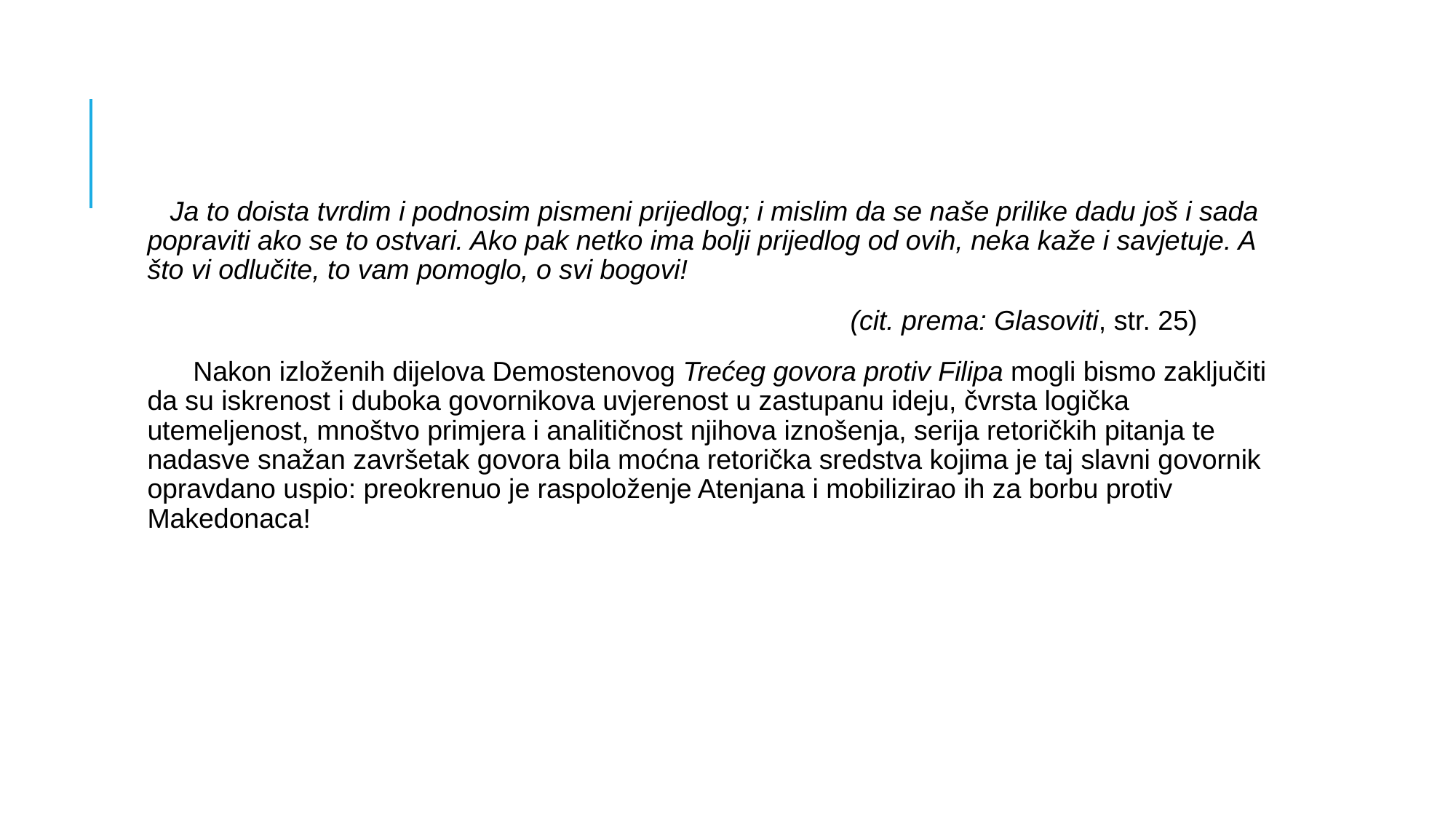

#
   Ja to doista tvrdim i podnosim pismeni prijedlog; i mislim da se naše prilike dadu još i sada popraviti ako se to ostvari. Ako pak netko ima bolji prijedlog od ovih, neka kaže i savjetuje. A što vi odlučite, to vam pomoglo, o svi bogovi!
                                                                                            (cit. prema: Glasoviti, str. 25)
      Nakon izloženih dijelova Demostenovog Trećeg govora protiv Filipa mogli bismo zaključiti da su iskrenost i duboka govornikova uvjerenost u zastupanu ideju, čvrsta logička utemeljenost, mnoštvo primjera i analitičnost njihova iznošenja, serija retoričkih pitanja te nadasve snažan završetak govora bila moćna retorička sredstva kojima je taj slavni govornik opravdano uspio: preokrenuo je raspoloženje Atenjana i mobilizirao ih za borbu protiv Makedonaca!